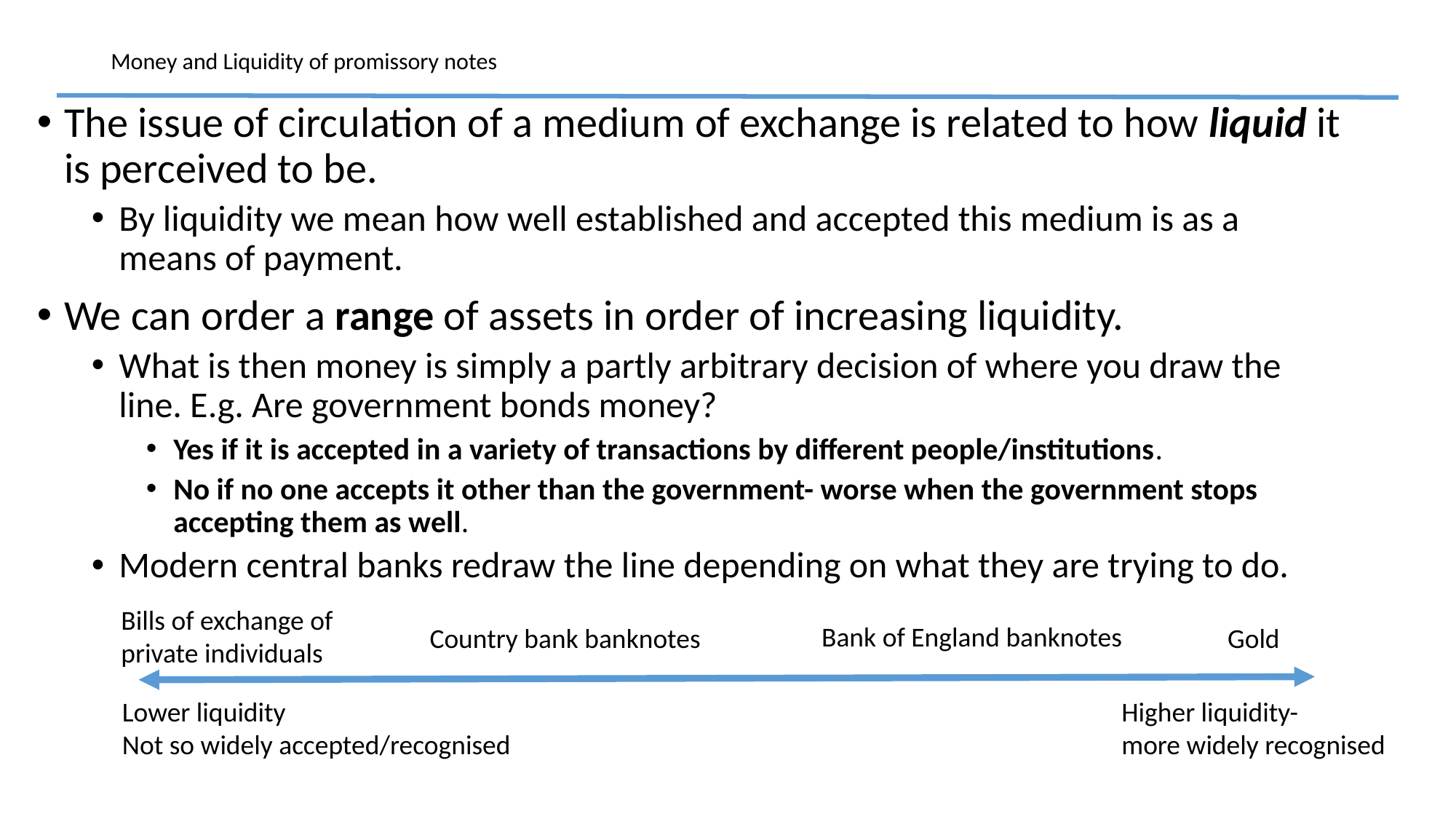

# Money and Liquidity of promissory notes
The issue of circulation of a medium of exchange is related to how liquid it is perceived to be.
By liquidity we mean how well established and accepted this medium is as a means of payment.
We can order a range of assets in order of increasing liquidity.
What is then money is simply a partly arbitrary decision of where you draw the line. E.g. Are government bonds money?
Yes if it is accepted in a variety of transactions by different people/institutions.
No if no one accepts it other than the government- worse when the government stops accepting them as well.
Modern central banks redraw the line depending on what they are trying to do.

Bills of exchange of
private individuals
Bank of England banknotes
Country bank banknotes
Gold
Higher liquidity-
more widely recognised
Lower liquidity
Not so widely accepted/recognised